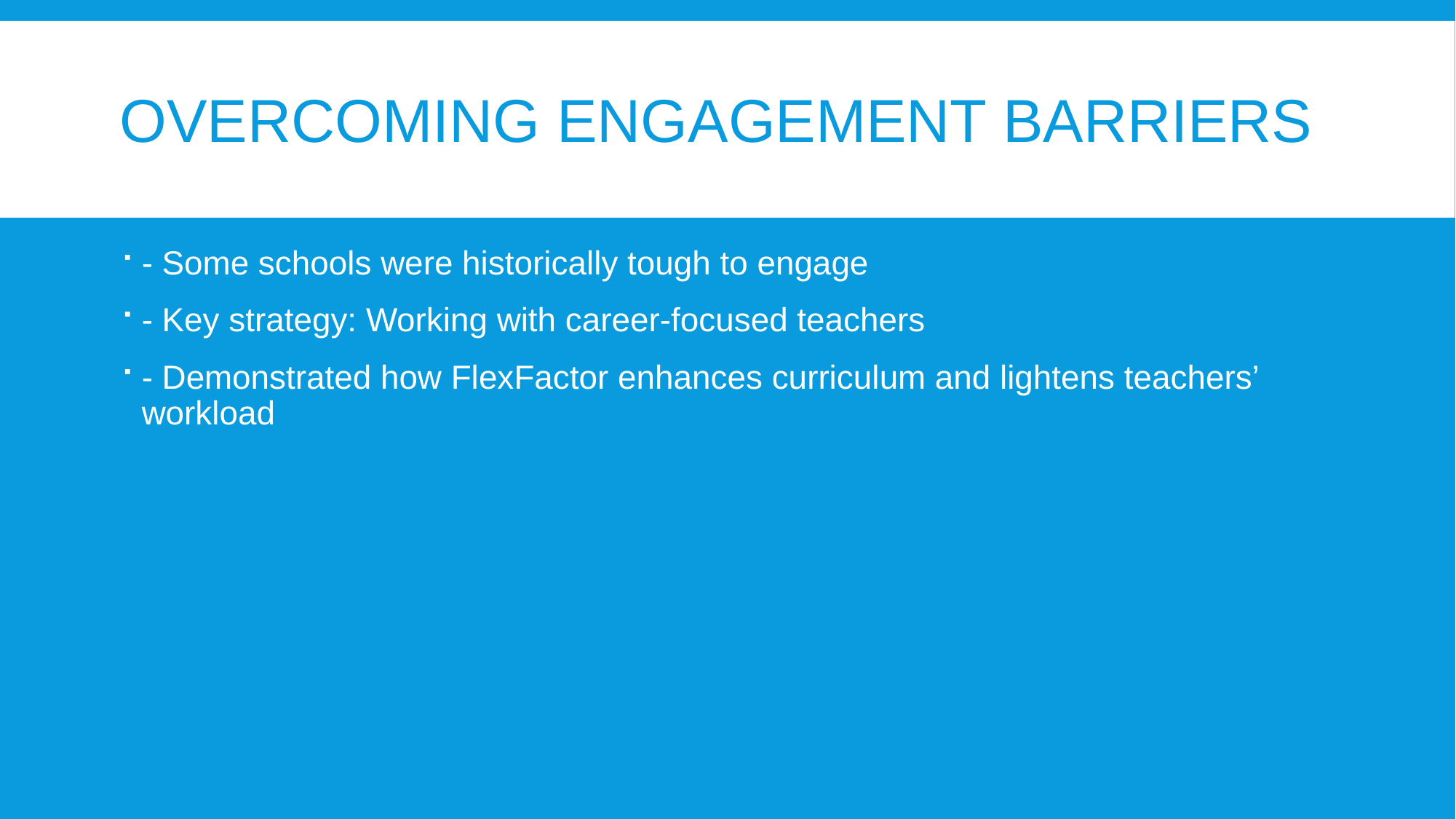

# Overcoming Engagement Barriers
- Some schools were historically tough to engage
- Key strategy: Working with career-focused teachers
- Demonstrated how FlexFactor enhances curriculum and lightens teachers’ workload